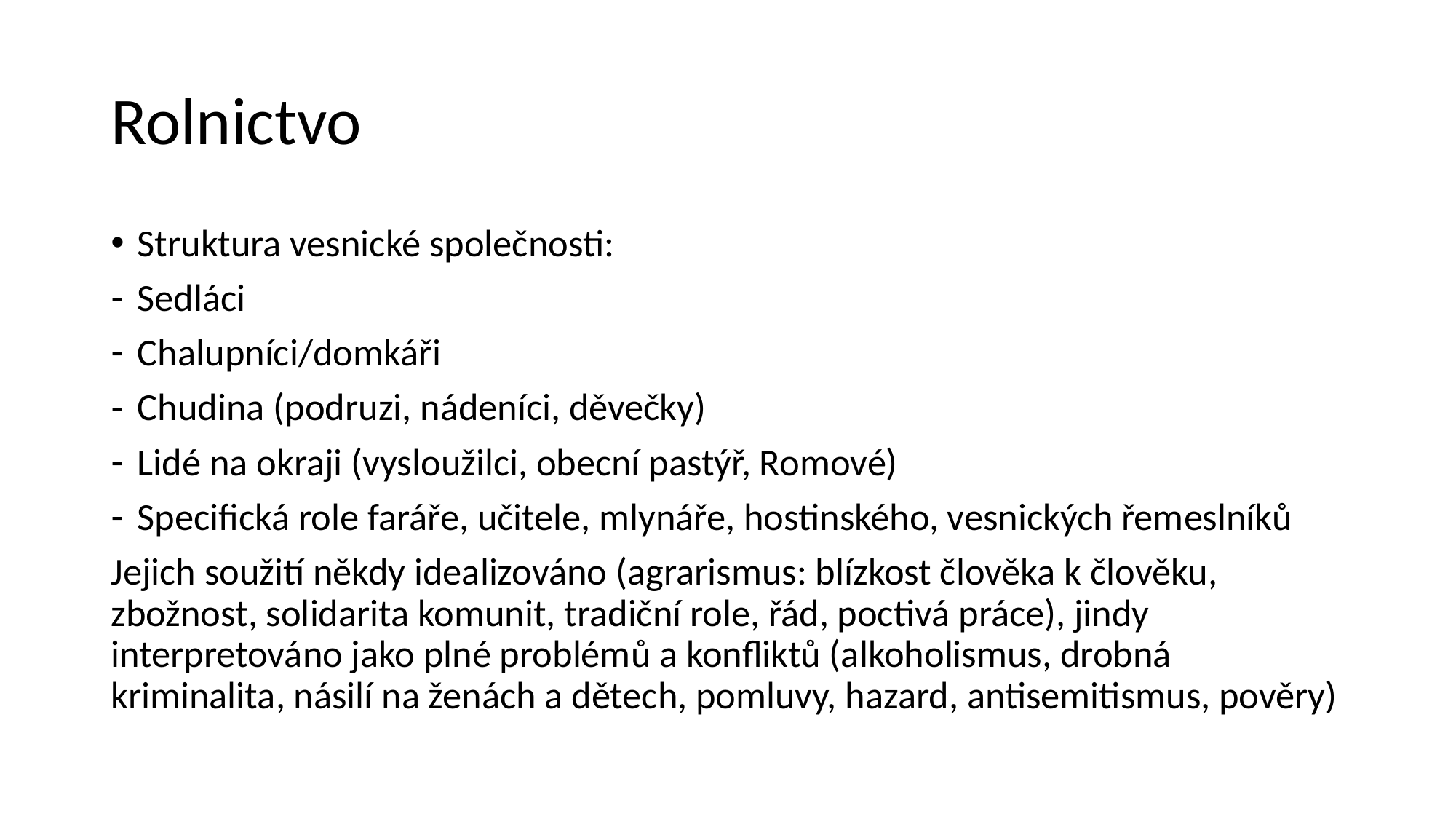

# Rolnictvo
Struktura vesnické společnosti:
Sedláci
Chalupníci/domkáři
Chudina (podruzi, nádeníci, děvečky)
Lidé na okraji (vysloužilci, obecní pastýř, Romové)
Specifická role faráře, učitele, mlynáře, hostinského, vesnických řemeslníků
Jejich soužití někdy idealizováno (agrarismus: blízkost člověka k člověku, zbožnost, solidarita komunit, tradiční role, řád, poctivá práce), jindy interpretováno jako plné problémů a konfliktů (alkoholismus, drobná kriminalita, násilí na ženách a dětech, pomluvy, hazard, antisemitismus, pověry)